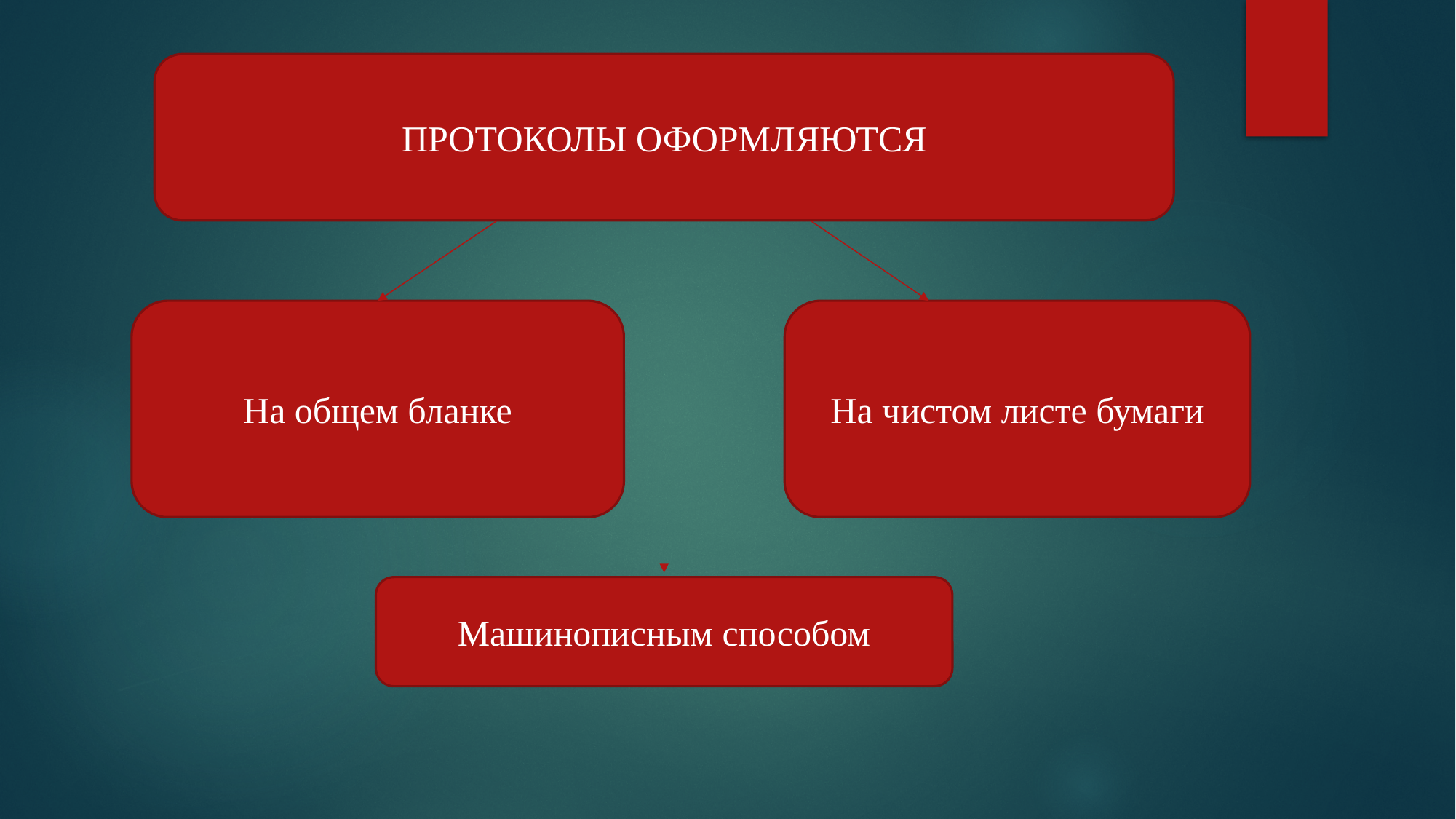

ПРОТОКОЛЫ ОФОРМЛЯЮТСЯ
На общем бланке
На чистом листе бумаги
Машинописным способом